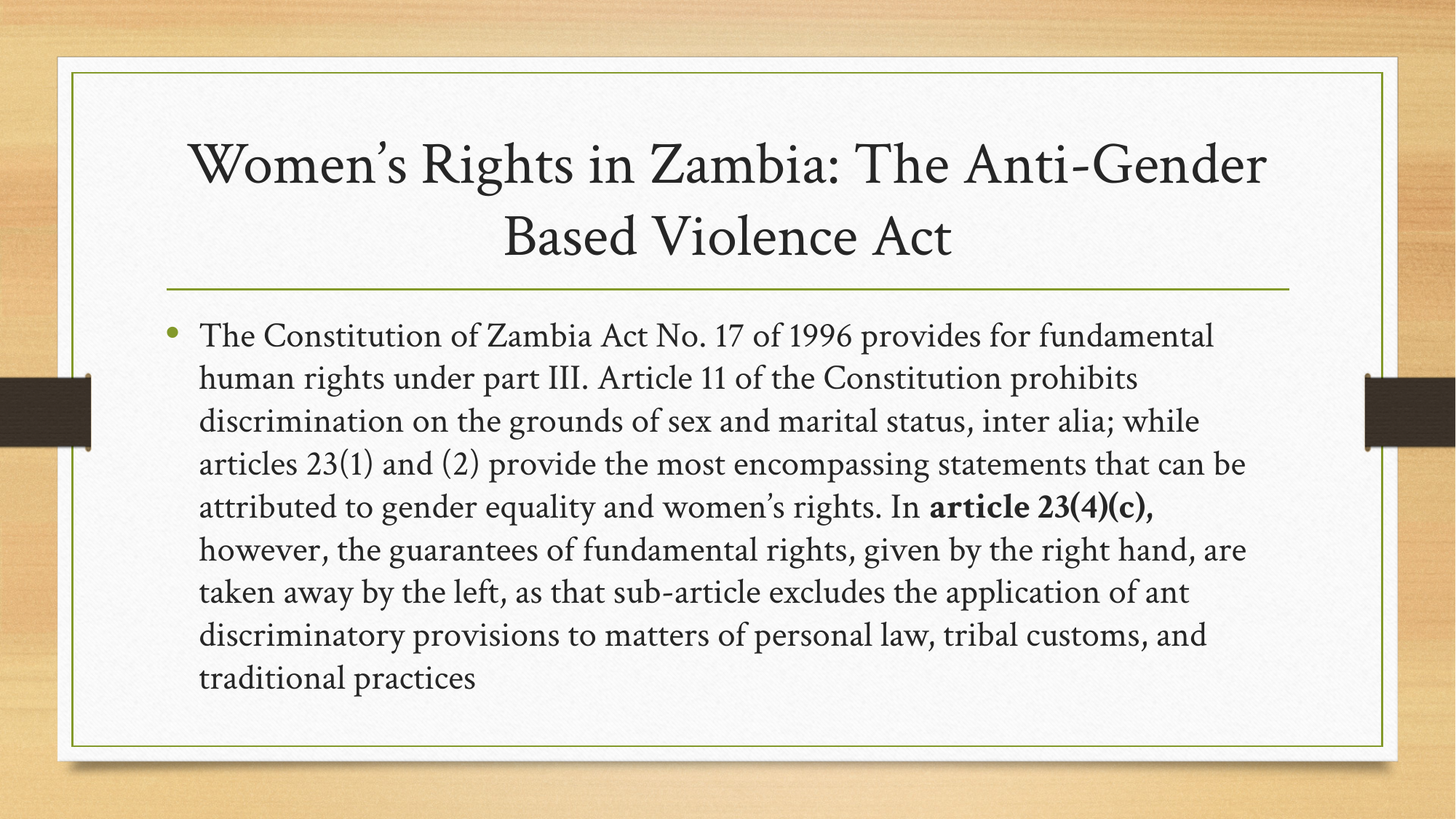

# Women’s Rights in Zambia: The Anti-Gender Based Violence Act
The Constitution of Zambia Act No. 17 of 1996 provides for fundamental human rights under part III. Article 11 of the Constitution prohibits discrimination on the grounds of sex and marital status, inter alia; while articles 23(1) and (2) provide the most encompassing statements that can be attributed to gender equality and women’s rights. In article 23(4)(c), however, the guarantees of fundamental rights, given by the right hand, are taken away by the left, as that sub-article excludes the application of ant discriminatory provisions to matters of personal law, tribal customs, and traditional practices